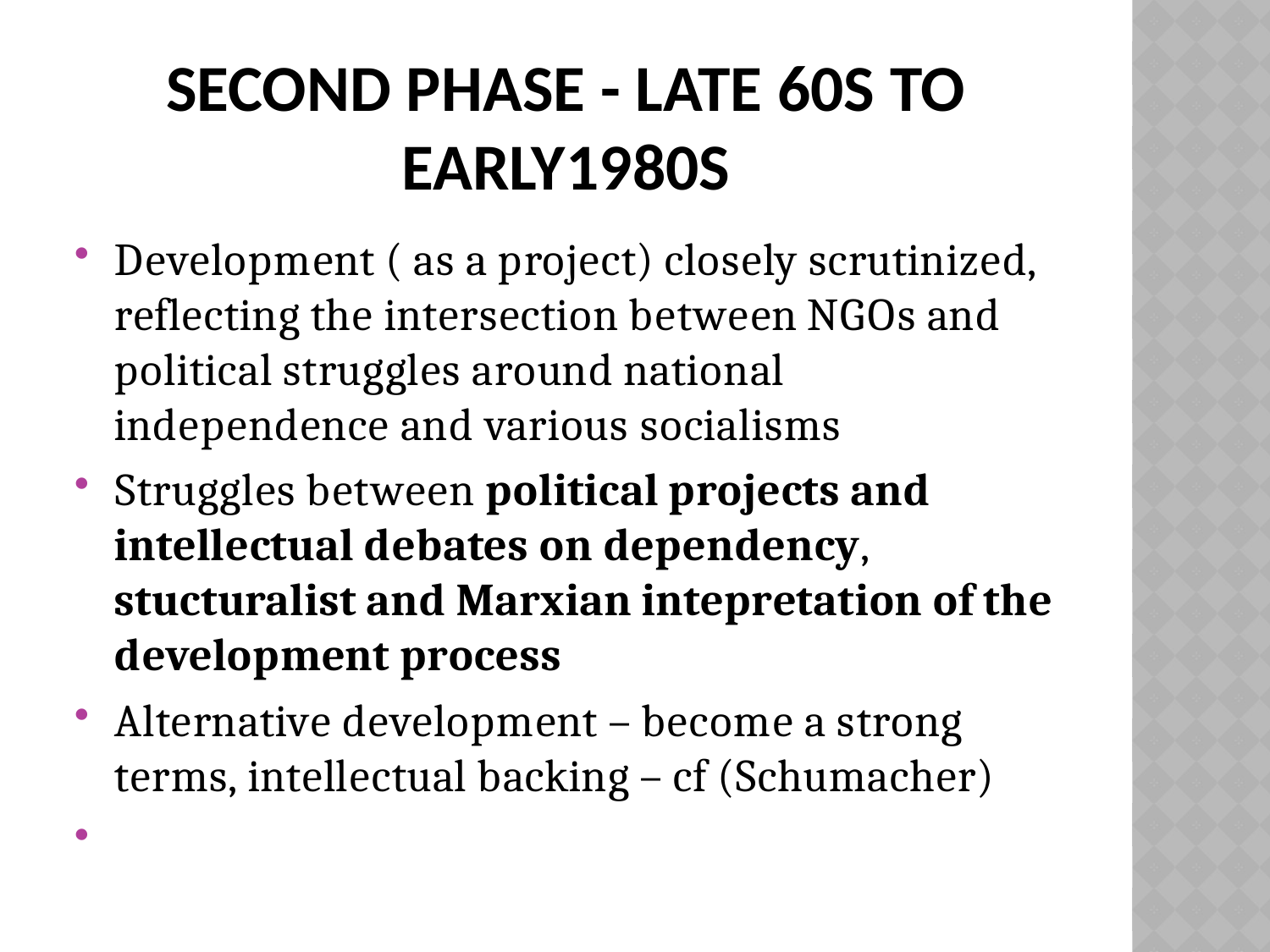

# Second phase - late 60s to early1980s
Development ( as a project) closely scrutinized, reflecting the intersection between NGOs and political struggles around national independence and various socialisms
Struggles between political projects and intellectual debates on dependency, stucturalist and Marxian intepretation of the development process
Alternative development – become a strong terms, intellectual backing – cf (Schumacher)